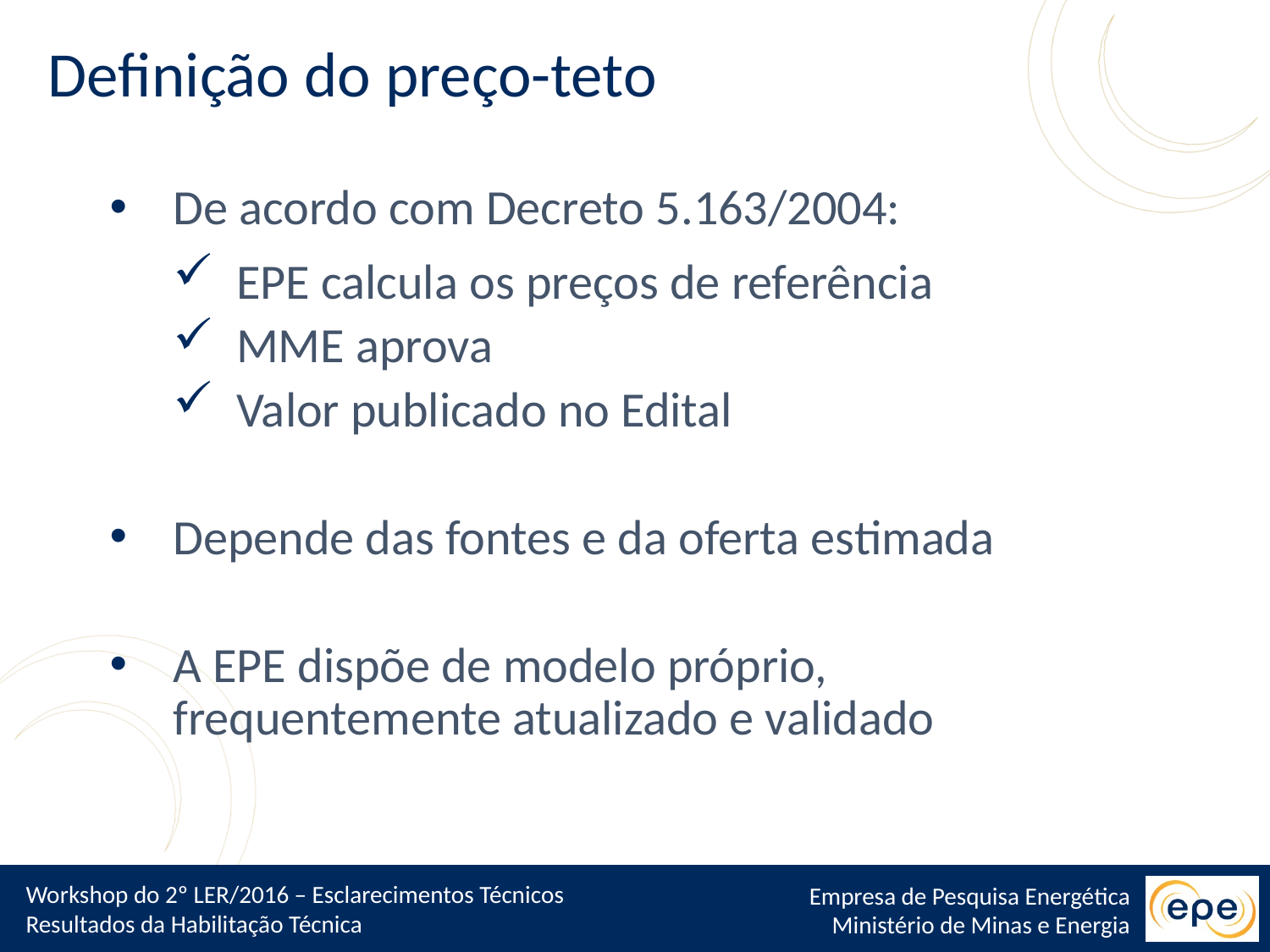

Definição do preço-teto
De acordo com Decreto 5.163/2004:
EPE calcula os preços de referência
MME aprova
Valor publicado no Edital

Depende das fontes e da oferta estimada

A EPE dispõe de modelo próprio, frequentemente atualizado e validado